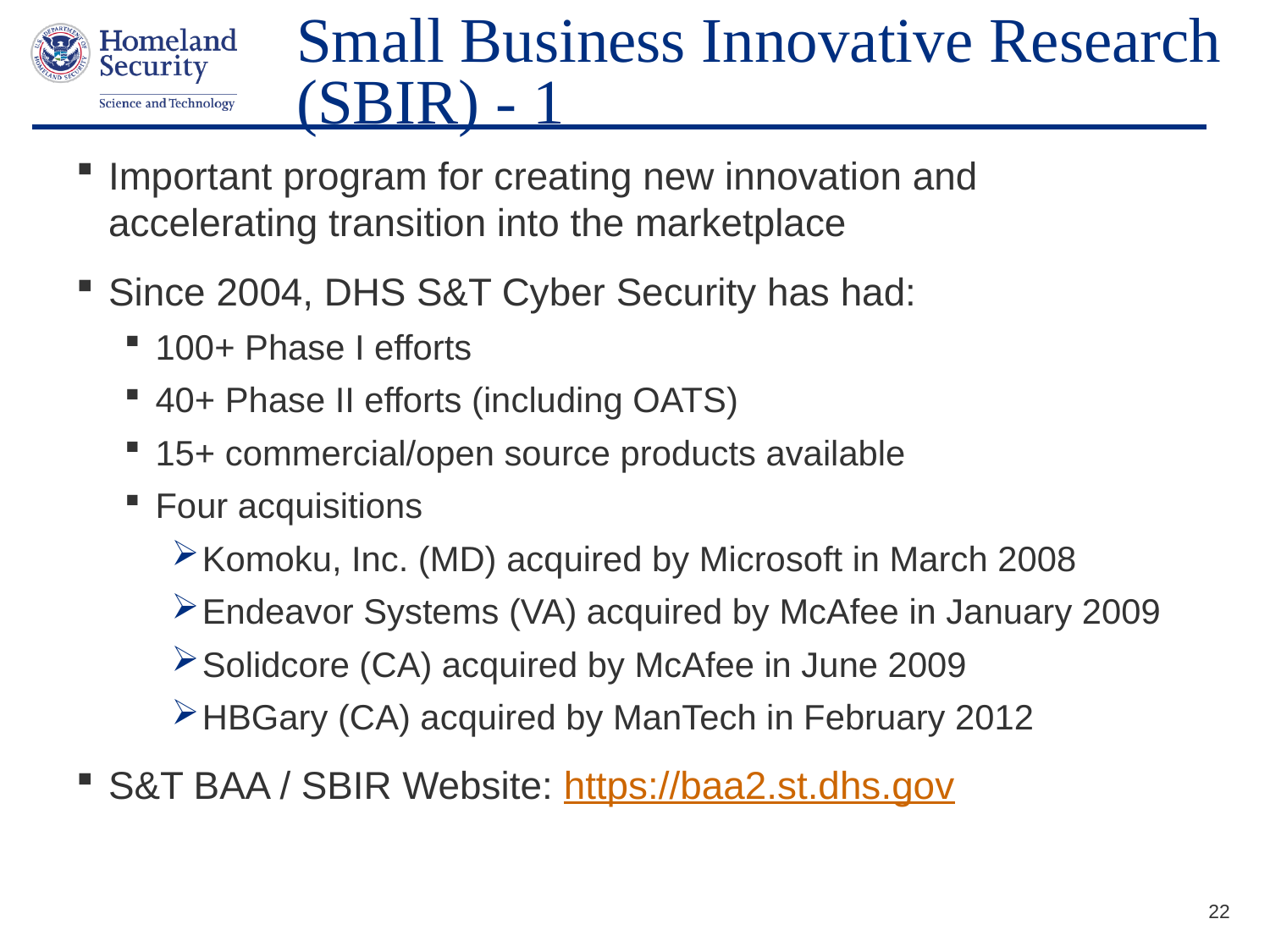

# Small Business Innovative Research (SBIR) - 1
Important program for creating new innovation and accelerating transition into the marketplace
Since 2004, DHS S&T Cyber Security has had:
100+ Phase I efforts
40+ Phase II efforts (including OATS)
15+ commercial/open source products available
Four acquisitions
Komoku, Inc. (MD) acquired by Microsoft in March 2008
Endeavor Systems (VA) acquired by McAfee in January 2009
Solidcore (CA) acquired by McAfee in June 2009
HBGary (CA) acquired by ManTech in February 2012
S&T BAA / SBIR Website: https://baa2.st.dhs.gov

22